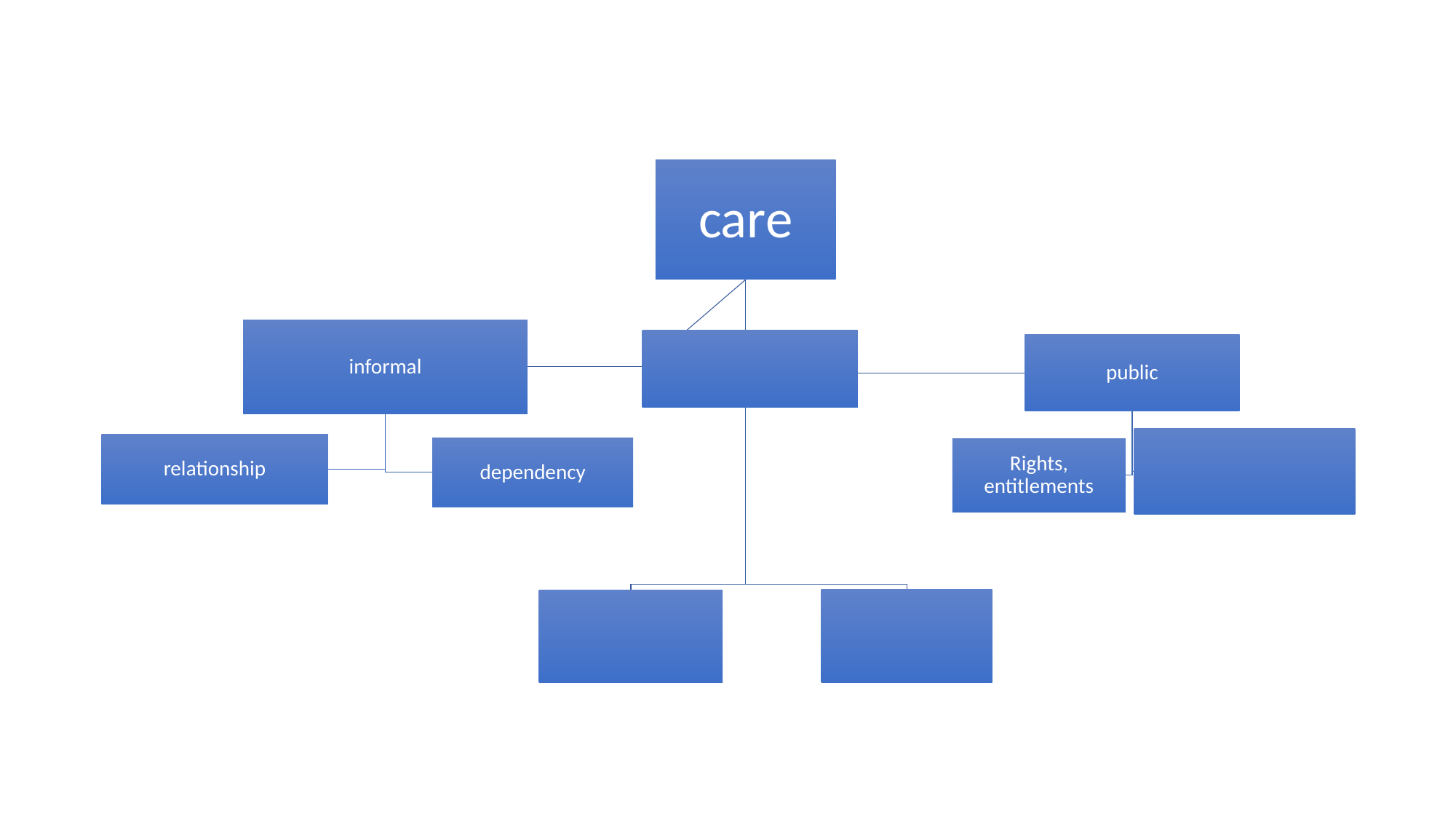

#
care

informal
relationship
dependency

public
Rights, entitlements